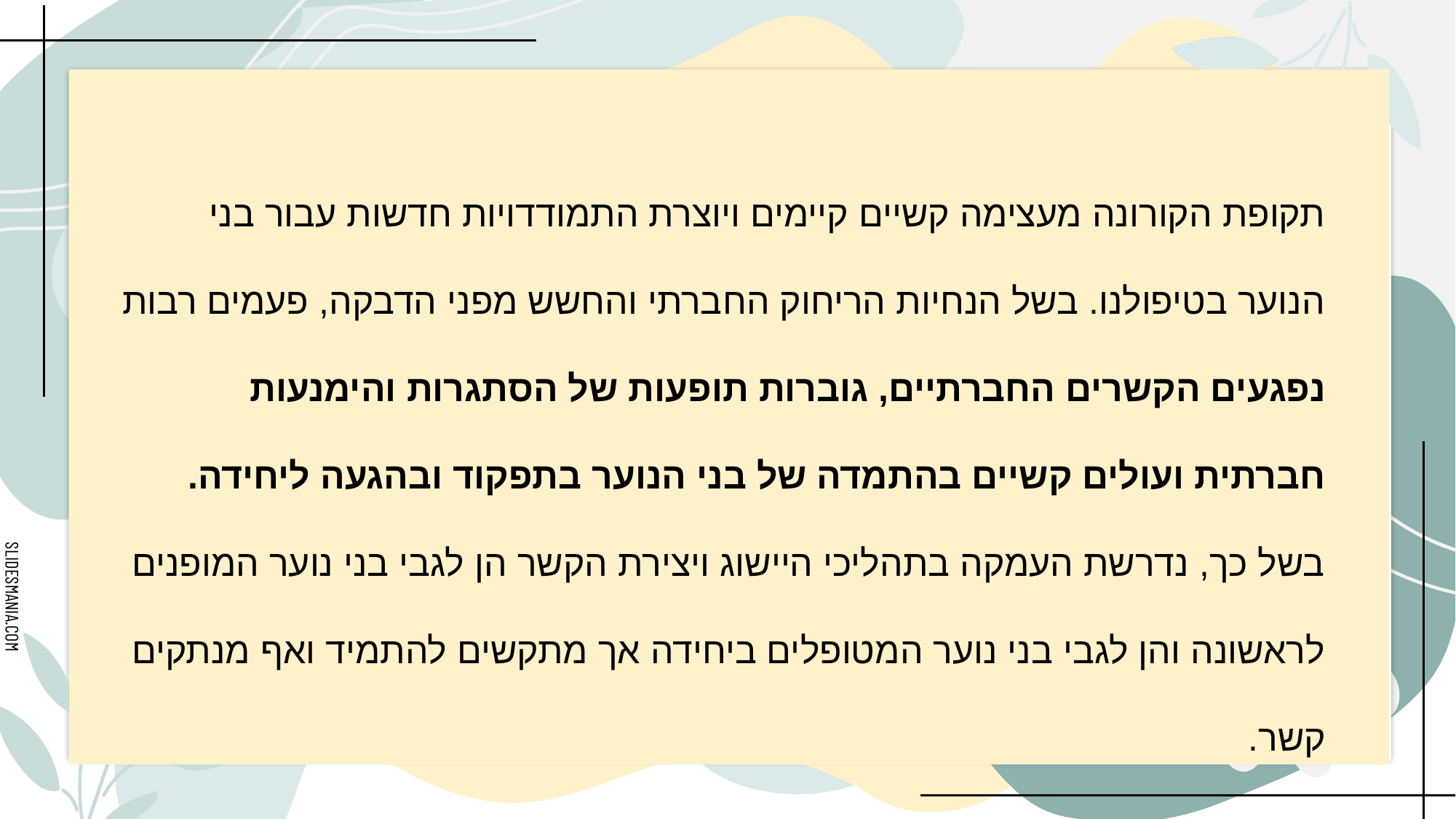

תקופת הקורונה מעצימה קשיים קיימים ויוצרת התמודדויות חדשות עבור בני הנוער בטיפולנו. בשל הנחיות הריחוק החברתי והחשש מפני הדבקה, פעמים רבות נפגעים הקשרים החברתיים, גוברות תופעות של הסתגרות והימנעות חברתית ועולים קשיים בהתמדה של בני הנוער בתפקוד ובהגעה ליחידה.
בשל כך, נדרשת העמקה בתהליכי היישוג ויצירת הקשר הן לגבי בני נוער המופנים לראשונה והן לגבי בני נוער המטופלים ביחידה אך מתקשים להתמיד ואף מנתקים קשר.